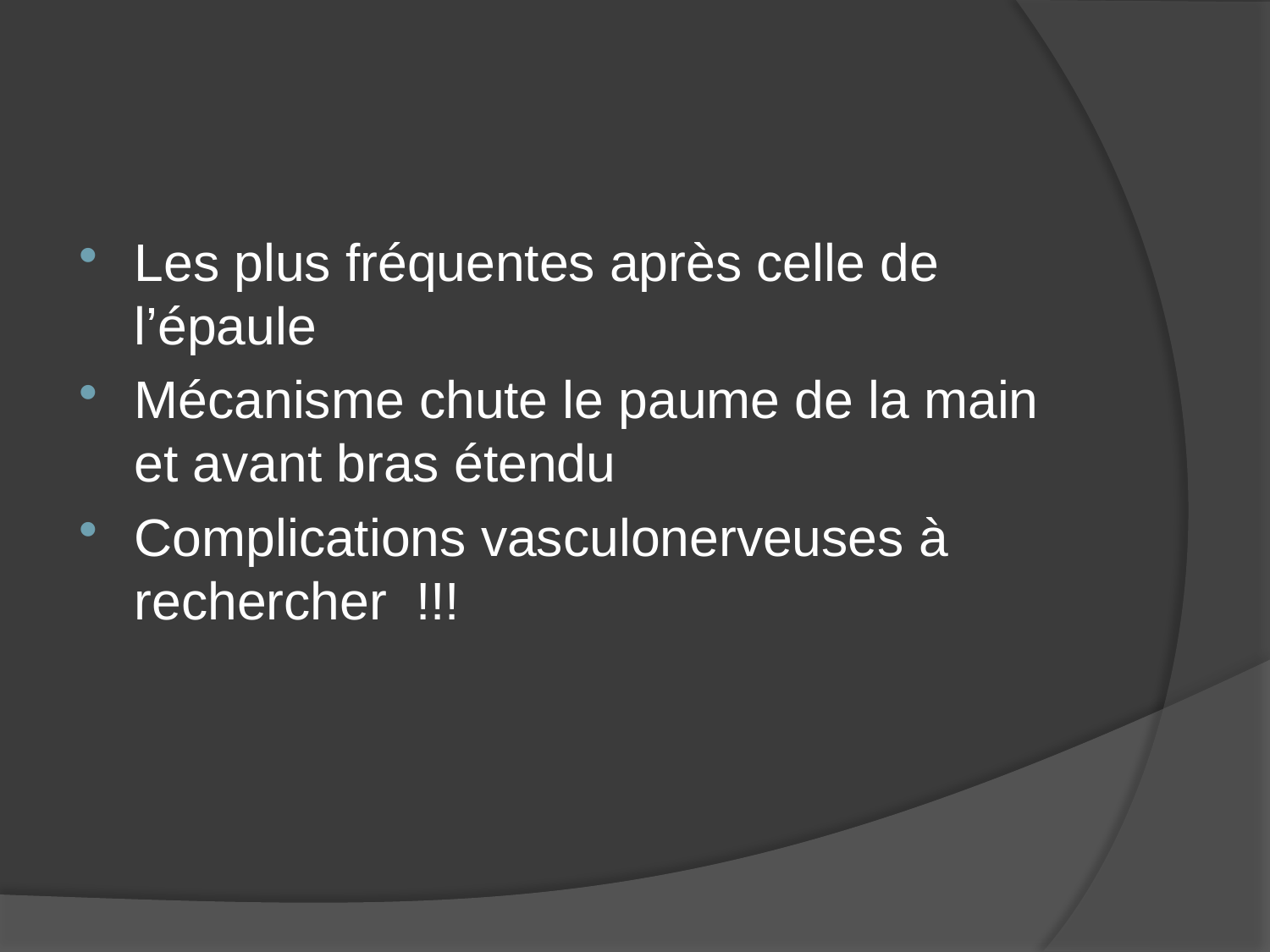

#
Les plus fréquentes après celle de l’épaule
Mécanisme chute le paume de la main et avant bras étendu
Complications vasculonerveuses à rechercher  !!!